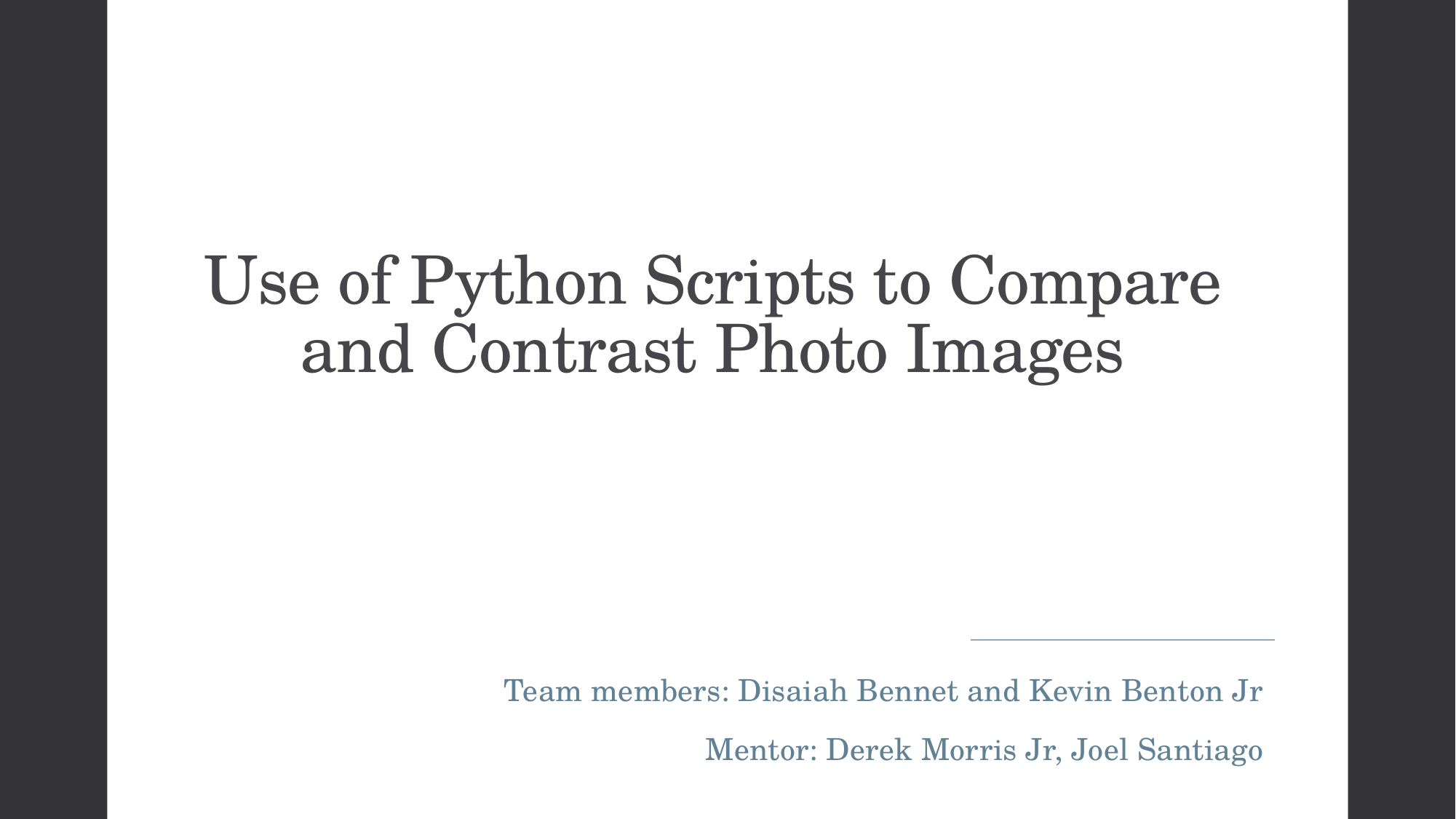

# Use of Python Scripts to Compare and Contrast Photo Images
Team members: Disaiah Bennet and Kevin Benton Jr
Mentor: Derek Morris Jr, Joel Santiago